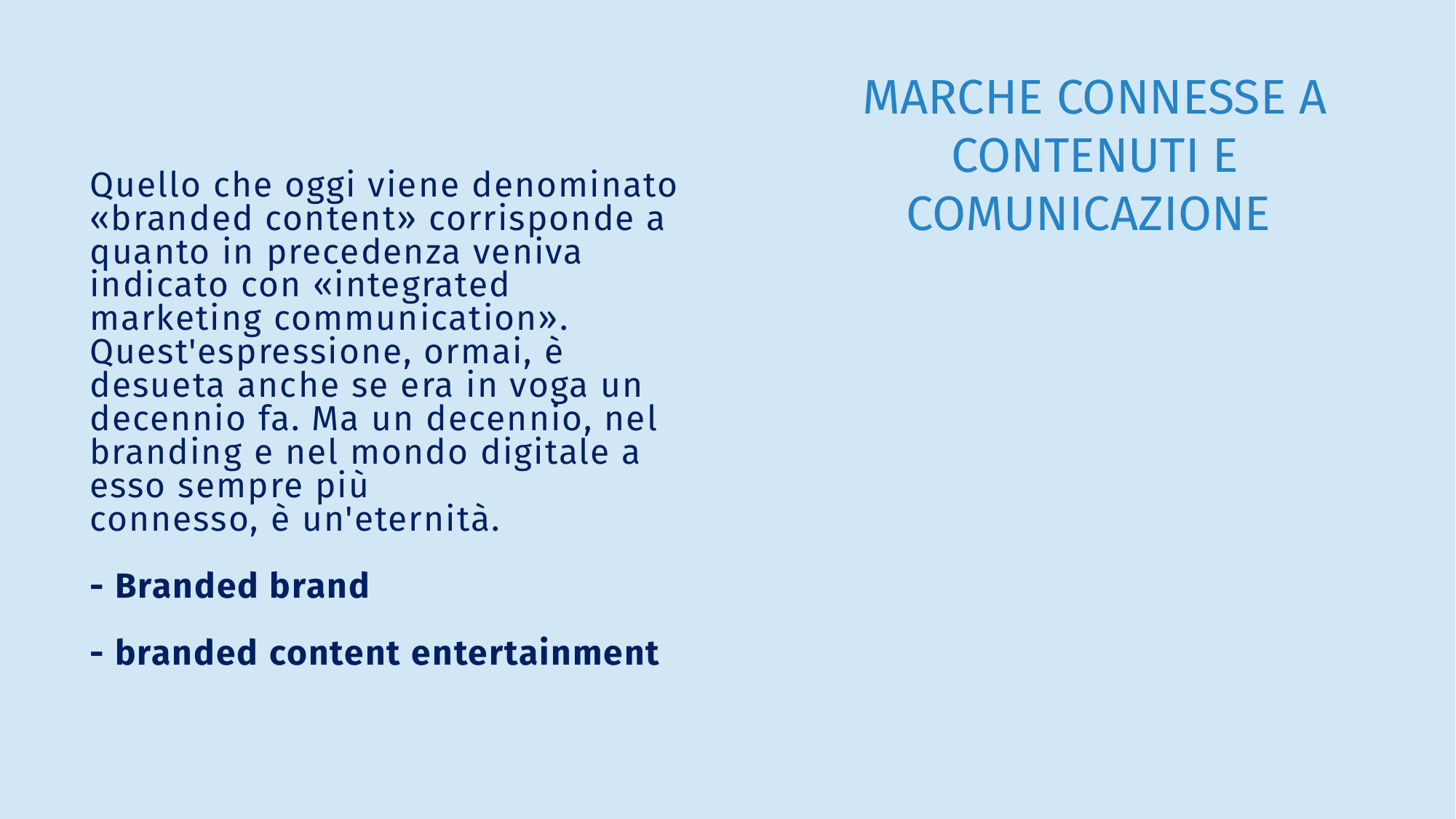

MARCHE CONNESSE A CONTENUTI E COMUNICAZIONE
# Quello che oggi viene denominato «branded content» corrisponde a quanto in precedenza veniva indicato con «integrated marketing communication». Quest'espressione, ormai, è desueta anche se era in voga un decennio fa. Ma un decennio, nel branding e nel mondo digitale a esso sempre più connesso, è un'eternità. - Branded brand - branded content entertainment